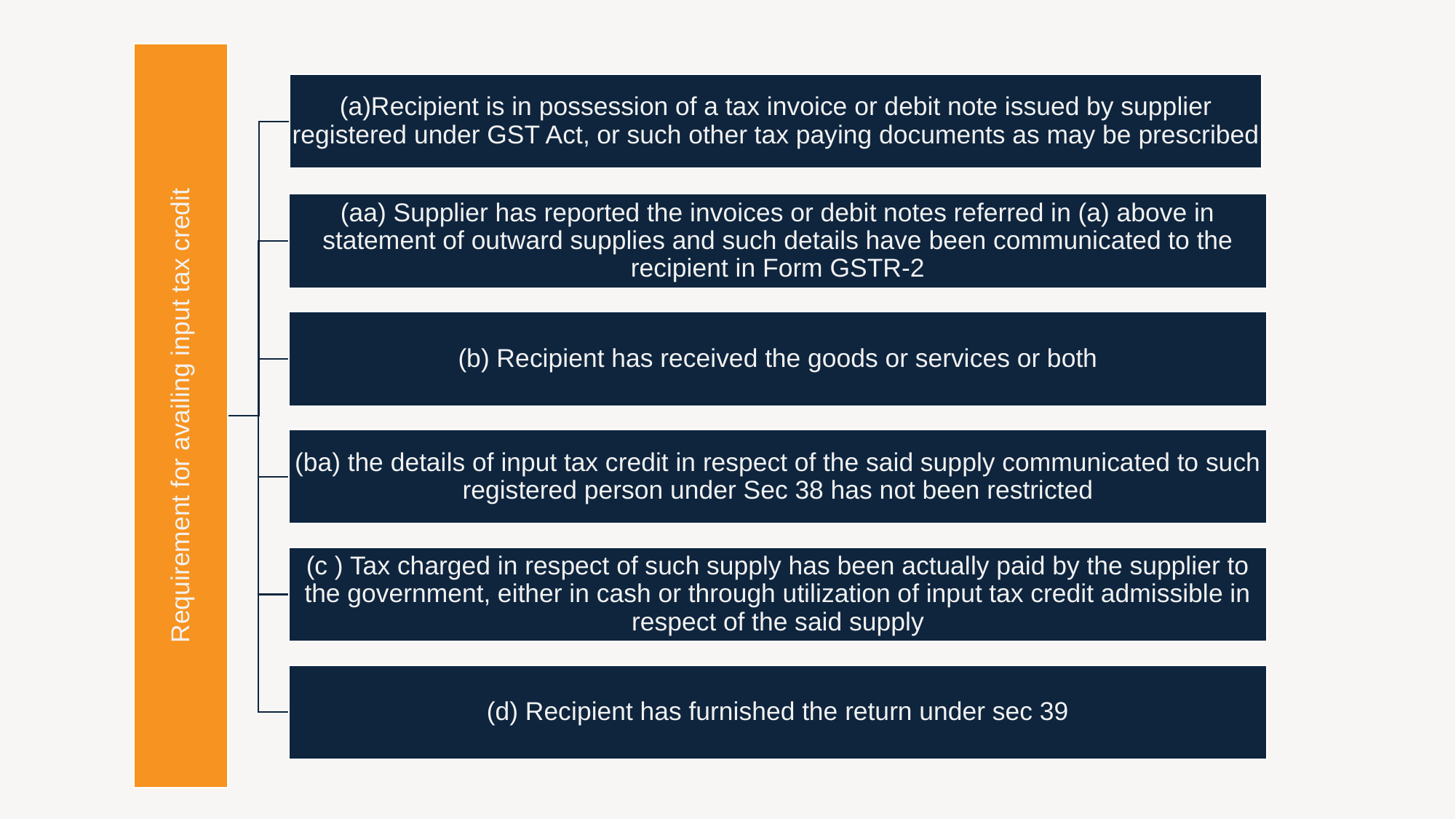

Requirement for availing input tax credit
(a)Recipient is in possession of a tax invoice or debit note issued by supplier registered under GST Act, or such other tax paying documents as may be prescribed
(aa) Supplier has reported the invoices or debit notes referred in (a) above in statement of outward supplies and such details have been communicated to the recipient in Form GSTR-2
(b) Recipient has received the goods or services or both
(ba) the details of input tax credit in respect of the said supply communicated to such registered person under Sec 38 has not been restricted
(c ) Tax charged in respect of such supply has been actually paid by the supplier to the government, either in cash or through utilization of input tax credit admissible in respect of the said supply
(d) Recipient has furnished the return under sec 39